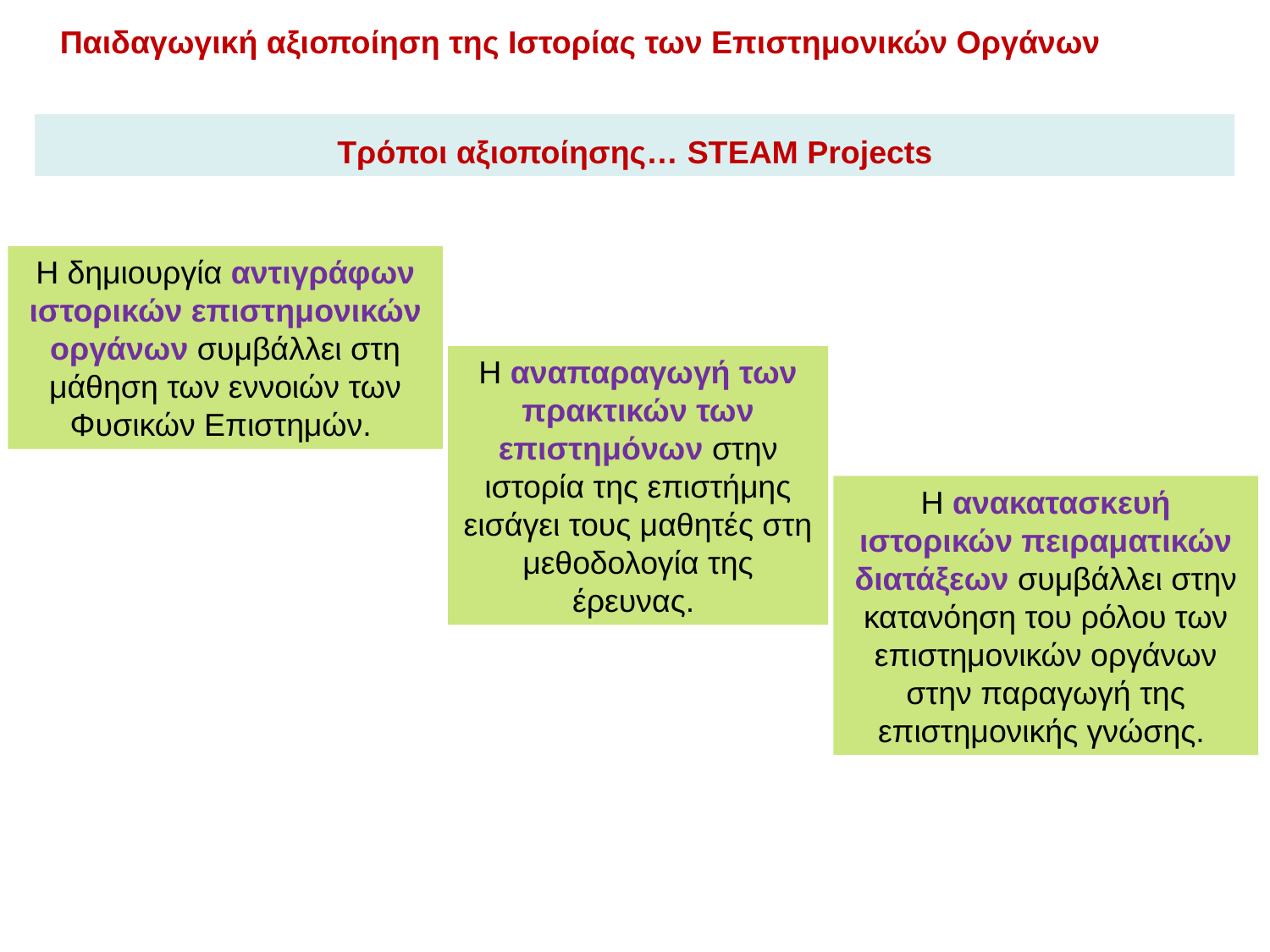

Παιδαγωγική αξιοποίηση της Ιστορίας των Επιστημονικών Οργάνων
Τρόποι αξιοποίησης… STEAM Projects
Η δημιουργία αντιγράφων ιστορικών επιστημονικών οργάνων συμβάλλει στη μάθηση των εννοιών των Φυσικών Επιστημών.
Η αναπαραγωγή των πρακτικών των επιστημόνων στην ιστορία της επιστήμης εισάγει τους μαθητές στη μεθοδολογία της έρευνας.
Η ανακατασκευή ιστορικών πειραματικών διατάξεων συμβάλλει στην κατανόηση του ρόλου των επιστημονικών οργάνων στην παραγωγή της επιστημονικής γνώσης.